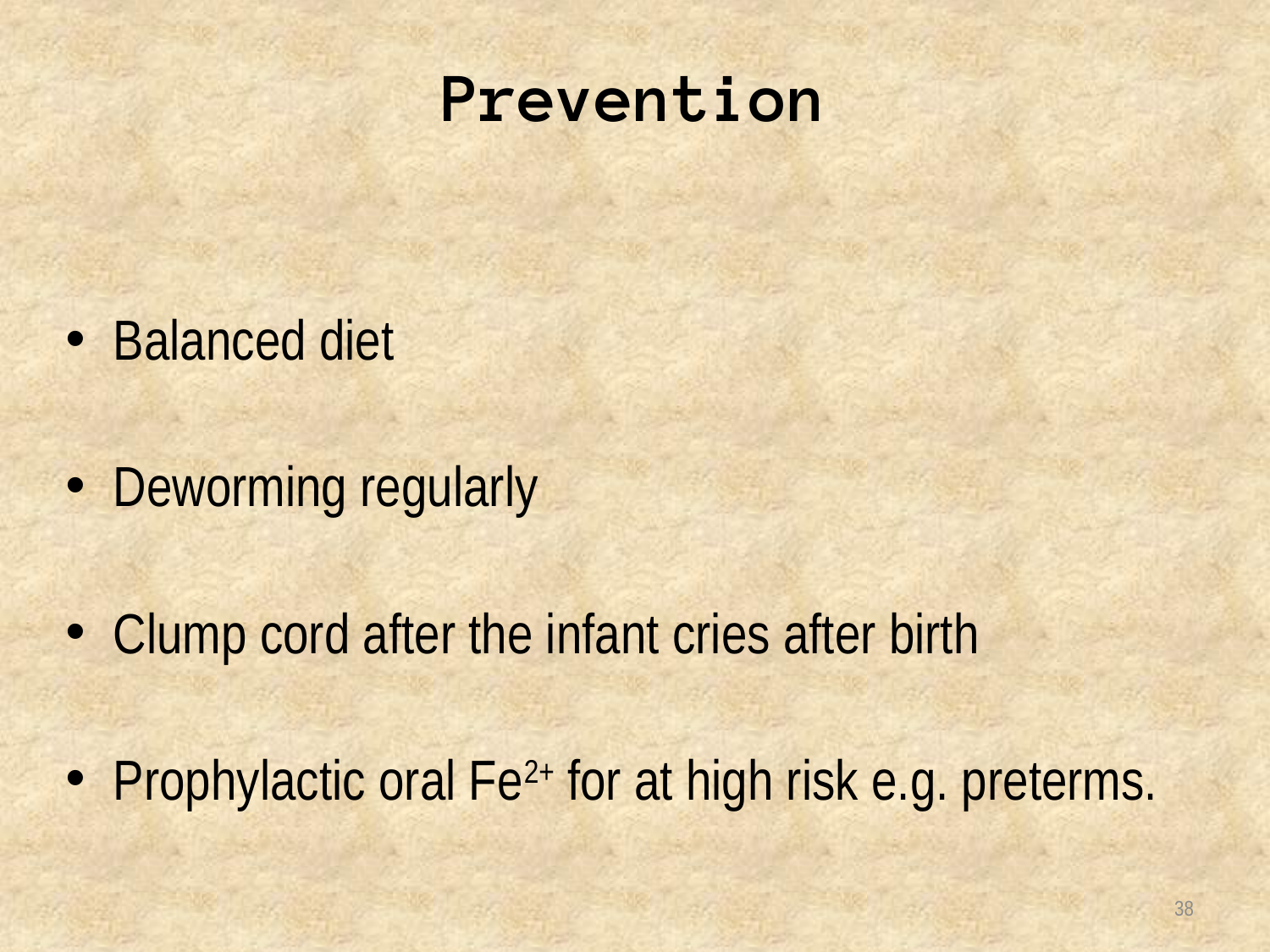

# Prevention
Balanced diet
Deworming regularly
Clump cord after the infant cries after birth
Prophylactic oral Fe2+ for at high risk e.g. preterms.
38